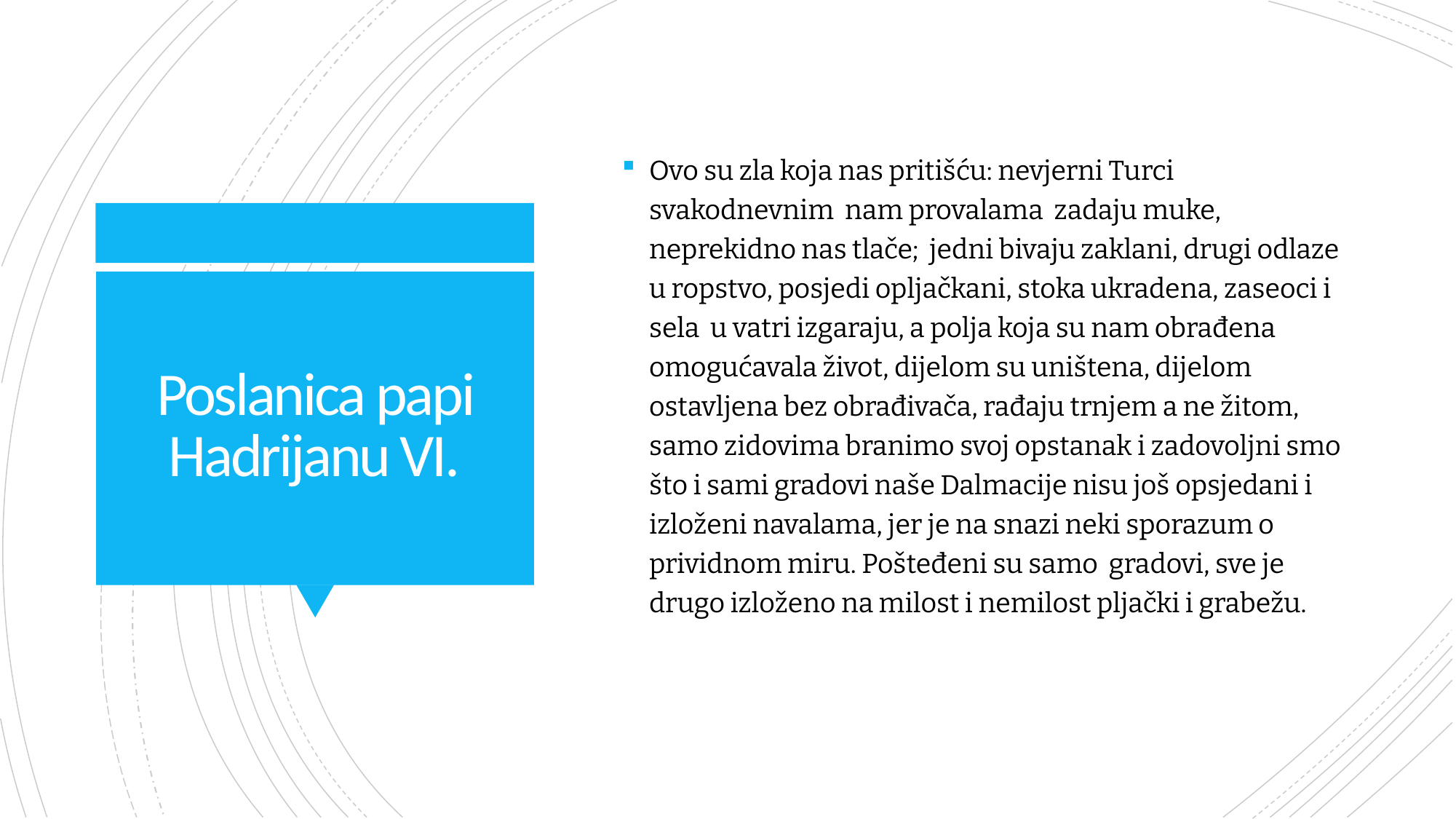

Ovo su zla koja nas pritišću: nevjerni Turci  svakodnevnim  nam provalama  zadaju muke, neprekidno nas tlače;  jedni bivaju zaklani, drugi odlaze u ropstvo, posjedi opljačkani, stoka ukradena, zaseoci i  sela  u vatri izgaraju, a polja koja su nam obrađena omogućavala život, dijelom su uništena, dijelom ostavljena bez obrađivača, rađaju trnjem a ne žitom, samo zidovima branimo svoj opstanak i zadovoljni smo  što i sami gradovi naše Dalmacije nisu još opsjedani i izloženi navalama, jer je na snazi neki sporazum o prividnom miru. Pošteđeni su samo  gradovi, sve je drugo izloženo na milost i nemilost pljački i grabežu.

# Poslanica papi Hadrijanu VI.